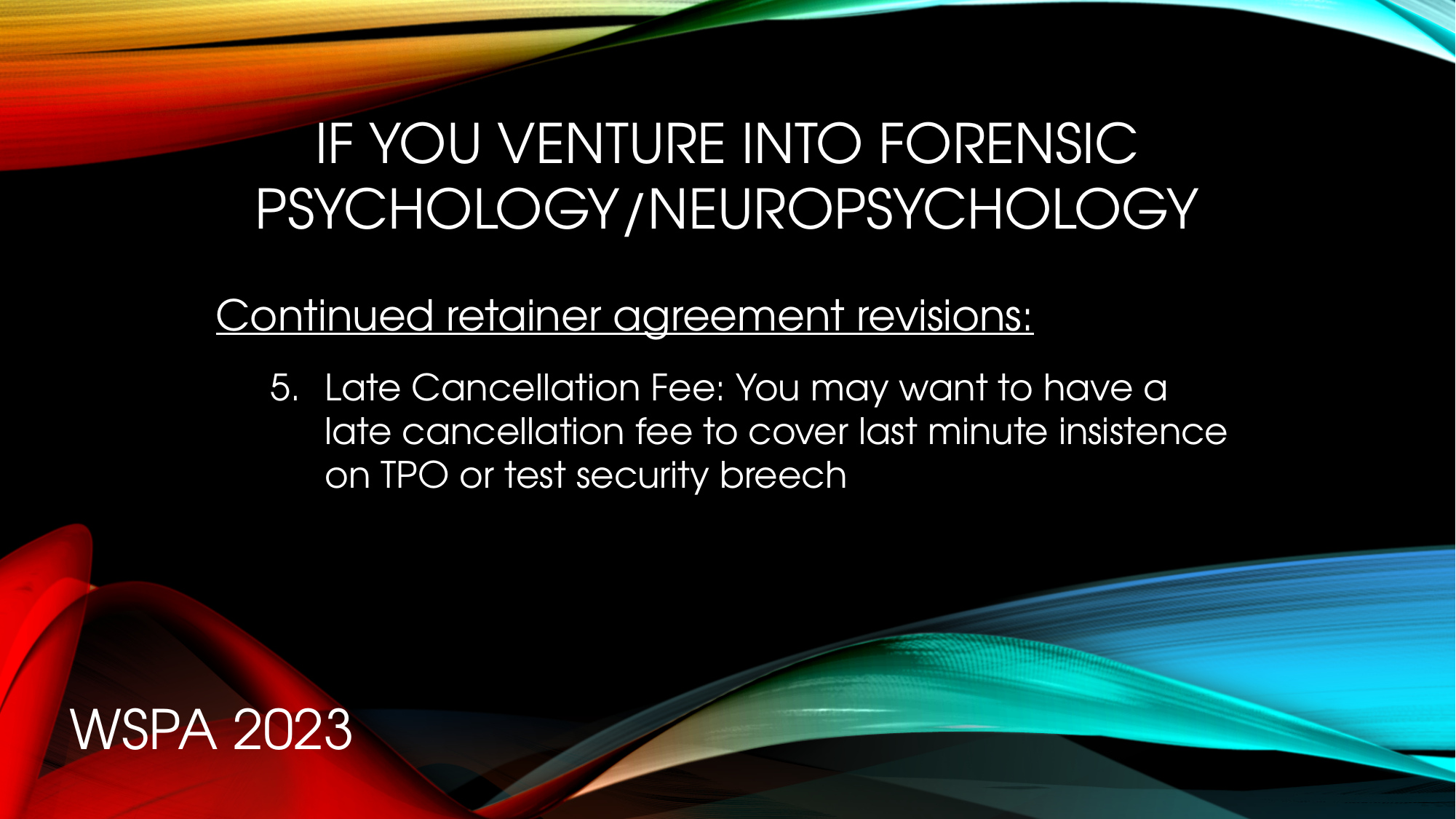

# IF YOU VENTURE INTO FORENSIC PSYCHOLOGY/NEUROPSYCHOLOGY
Continued retainer agreement revisions:

Late Cancellation Fee: You may want to have a late cancellation fee to cover last minute insistence on TPO or test security breech
WSPA 2023